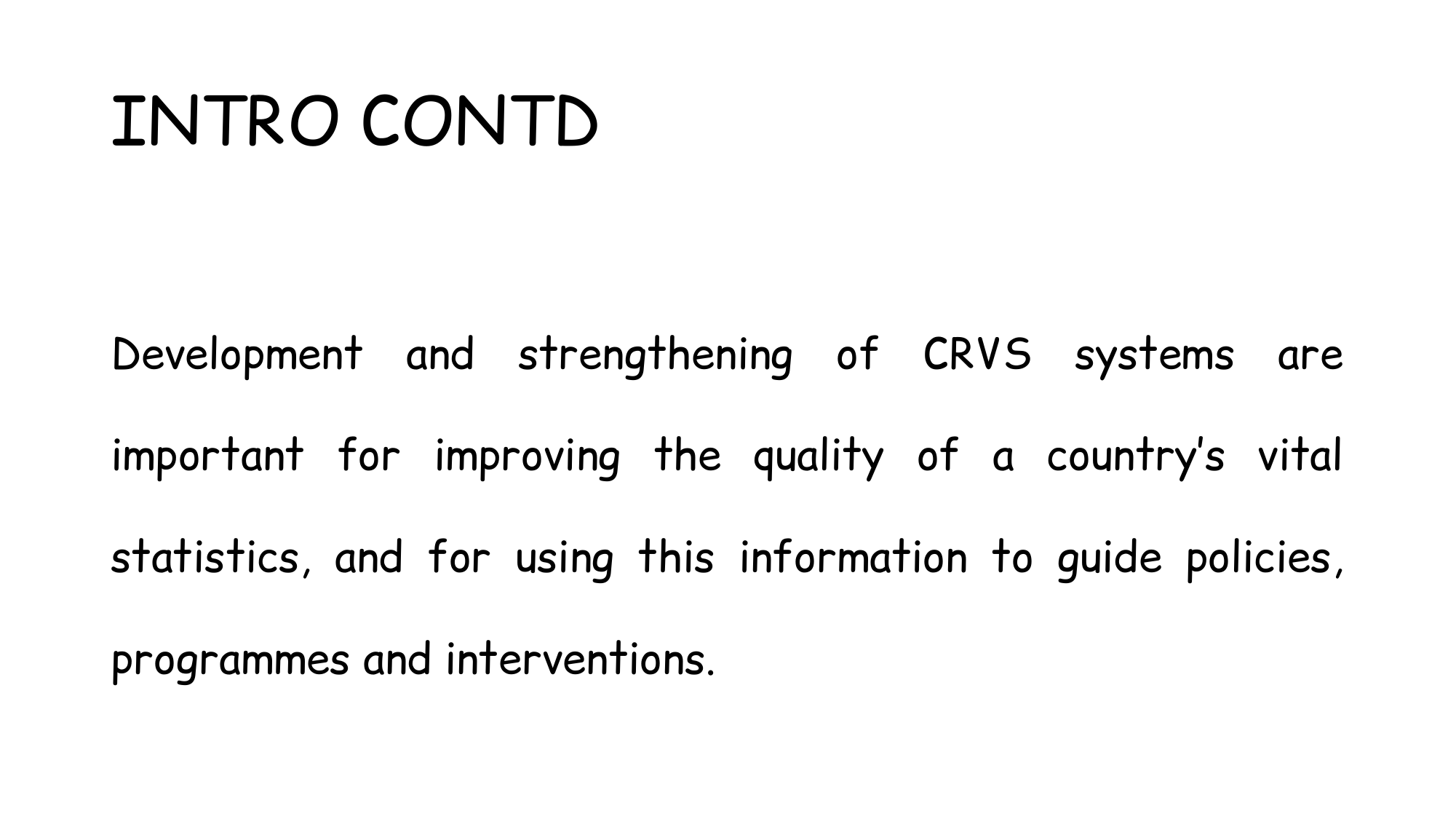

# INTRO CONTD

Development and strengthening of CRVS systems are important for improving the quality of a country’s vital statistics, and for using this information to guide policies, programmes and interventions.